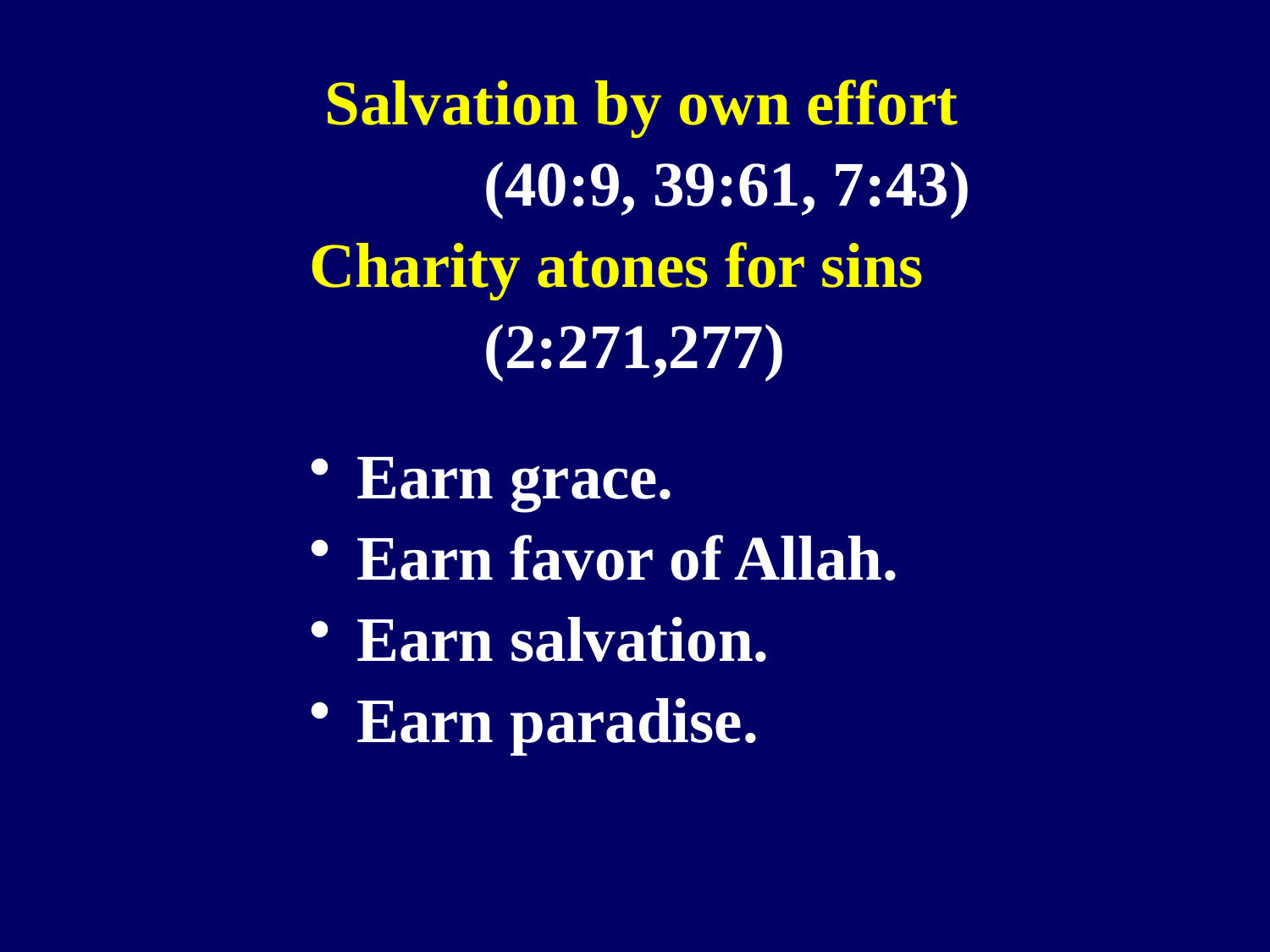

Salvation by own effort
		(40:9, 39:61, 7:43)
Charity atones for sins
		(2:271,277)

Earn grace.
Earn favor of Allah.
Earn salvation.
Earn paradise.